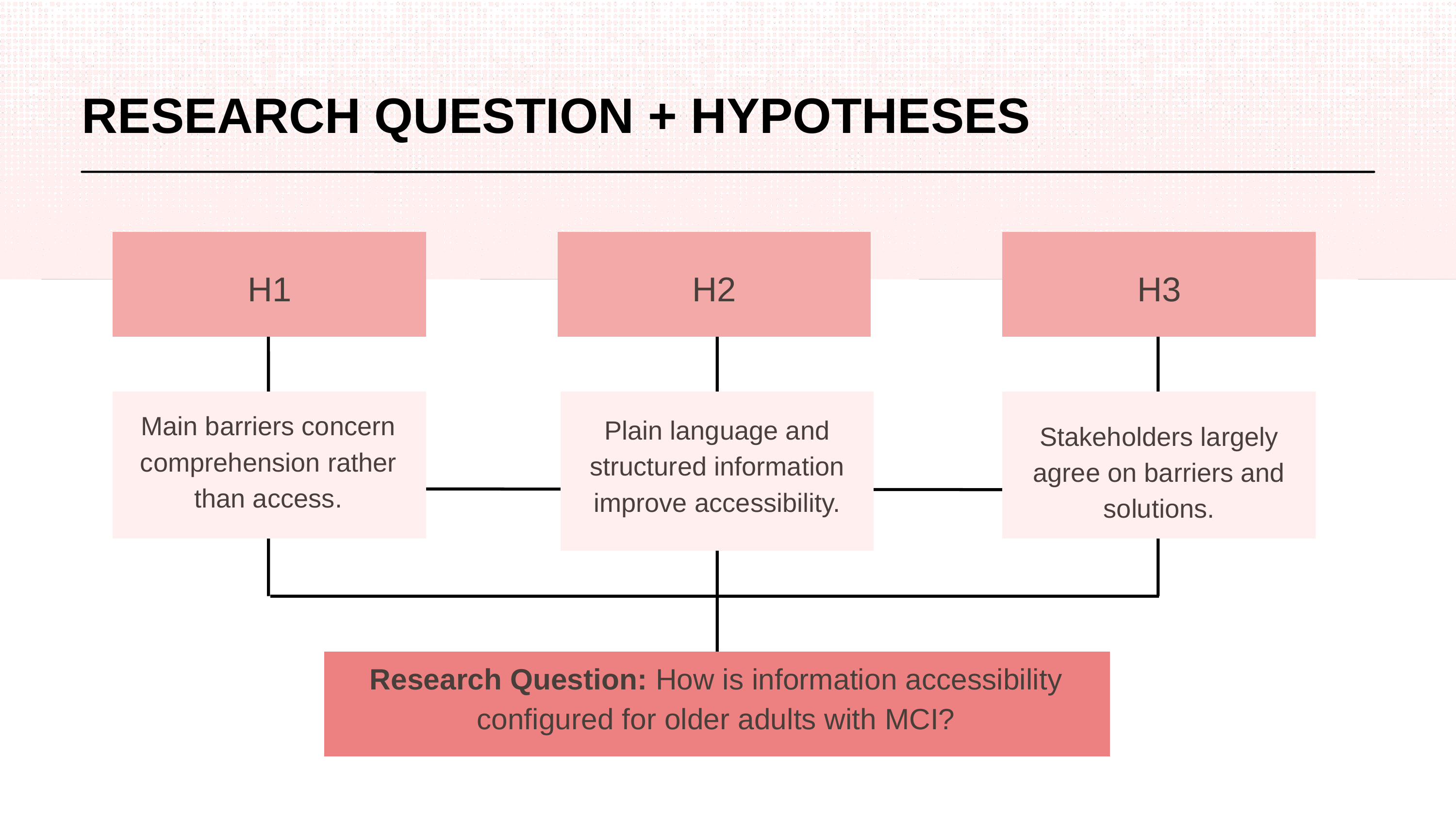

RESEARCH QUESTION + HYPOTHESES

H1
H2
H3

Main barriers concern comprehension rather than access.
Plain language and structured information improve accessibility.
Stakeholders largely agree on barriers and solutions.

Research Question: How is information accessibility configured for older adults with MCI?